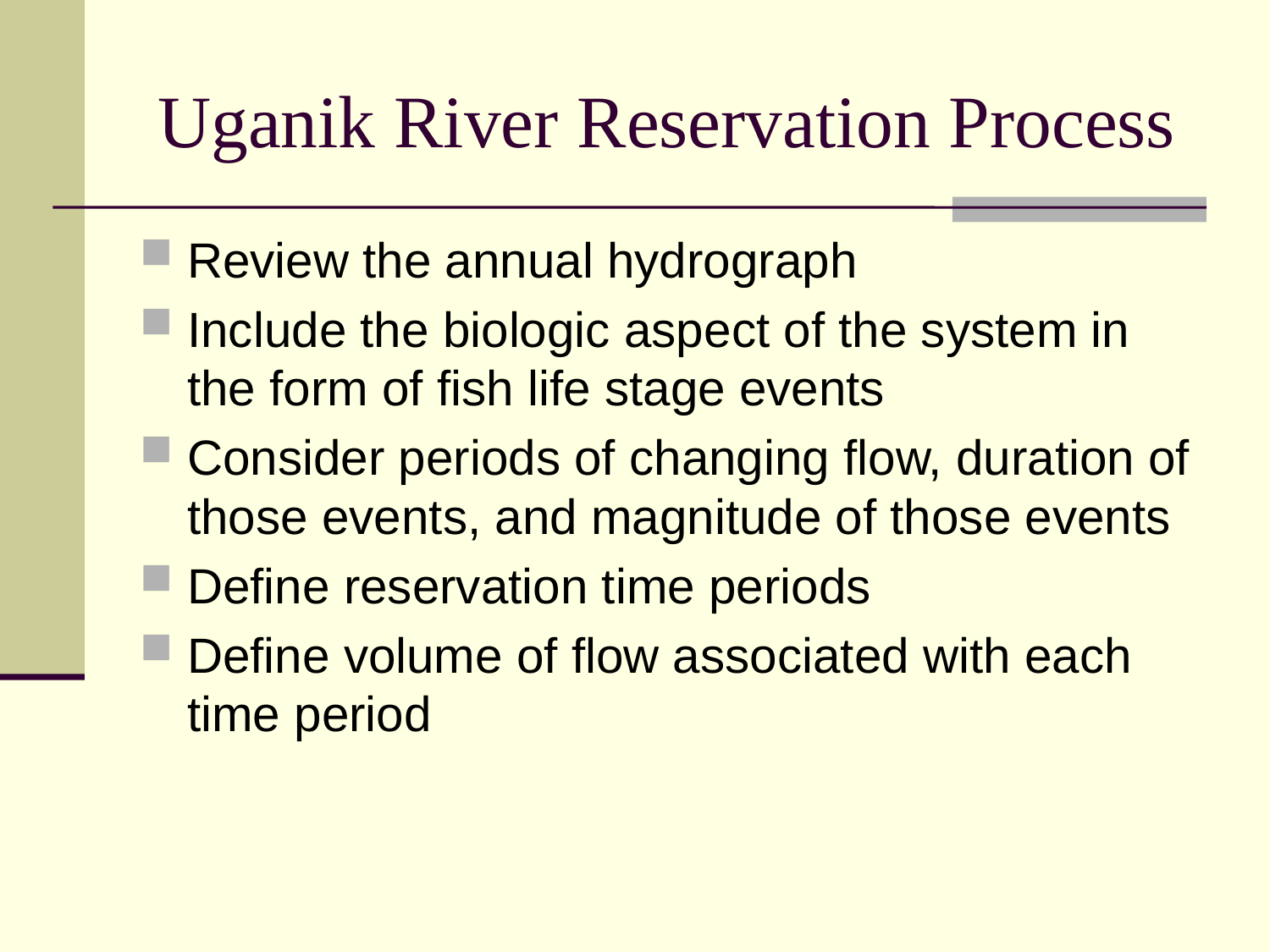

# Uganik River Reservation Process
Review the annual hydrograph
Include the biologic aspect of the system in the form of fish life stage events
Consider periods of changing flow, duration of those events, and magnitude of those events
Define reservation time periods
Define volume of flow associated with each time period